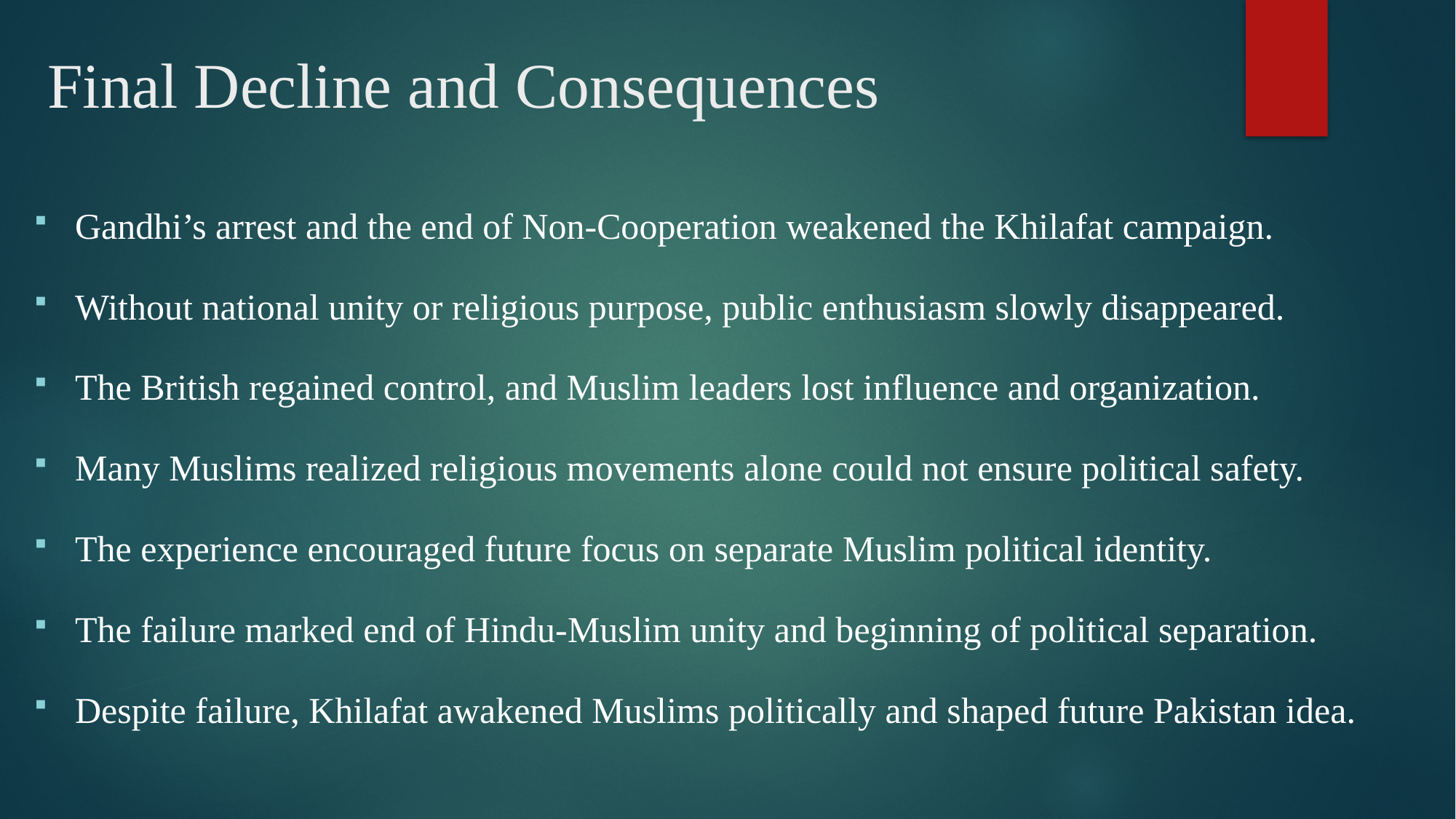

# Final Decline and Consequences
Gandhi’s arrest and the end of Non-Cooperation weakened the Khilafat campaign.
Without national unity or religious purpose, public enthusiasm slowly disappeared.
The British regained control, and Muslim leaders lost influence and organization.
Many Muslims realized religious movements alone could not ensure political safety.
The experience encouraged future focus on separate Muslim political identity.
The failure marked end of Hindu-Muslim unity and beginning of political separation.
Despite failure, Khilafat awakened Muslims politically and shaped future Pakistan idea.